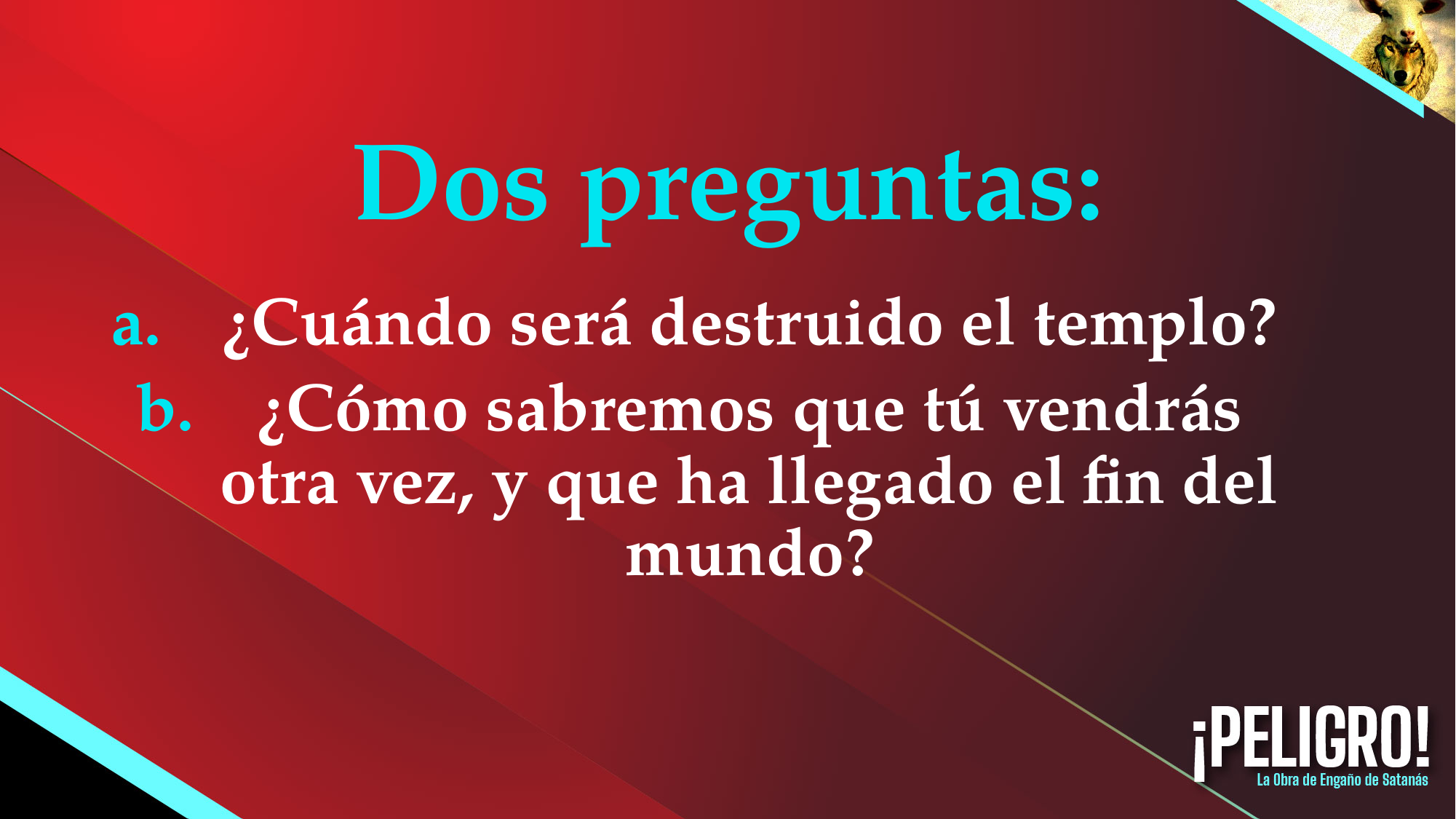

# Dos preguntas:
¿Cuándo será destruido el templo?
¿Cómo sabremos que tú vendrás otra vez, y que ha llegado el fin del mundo?